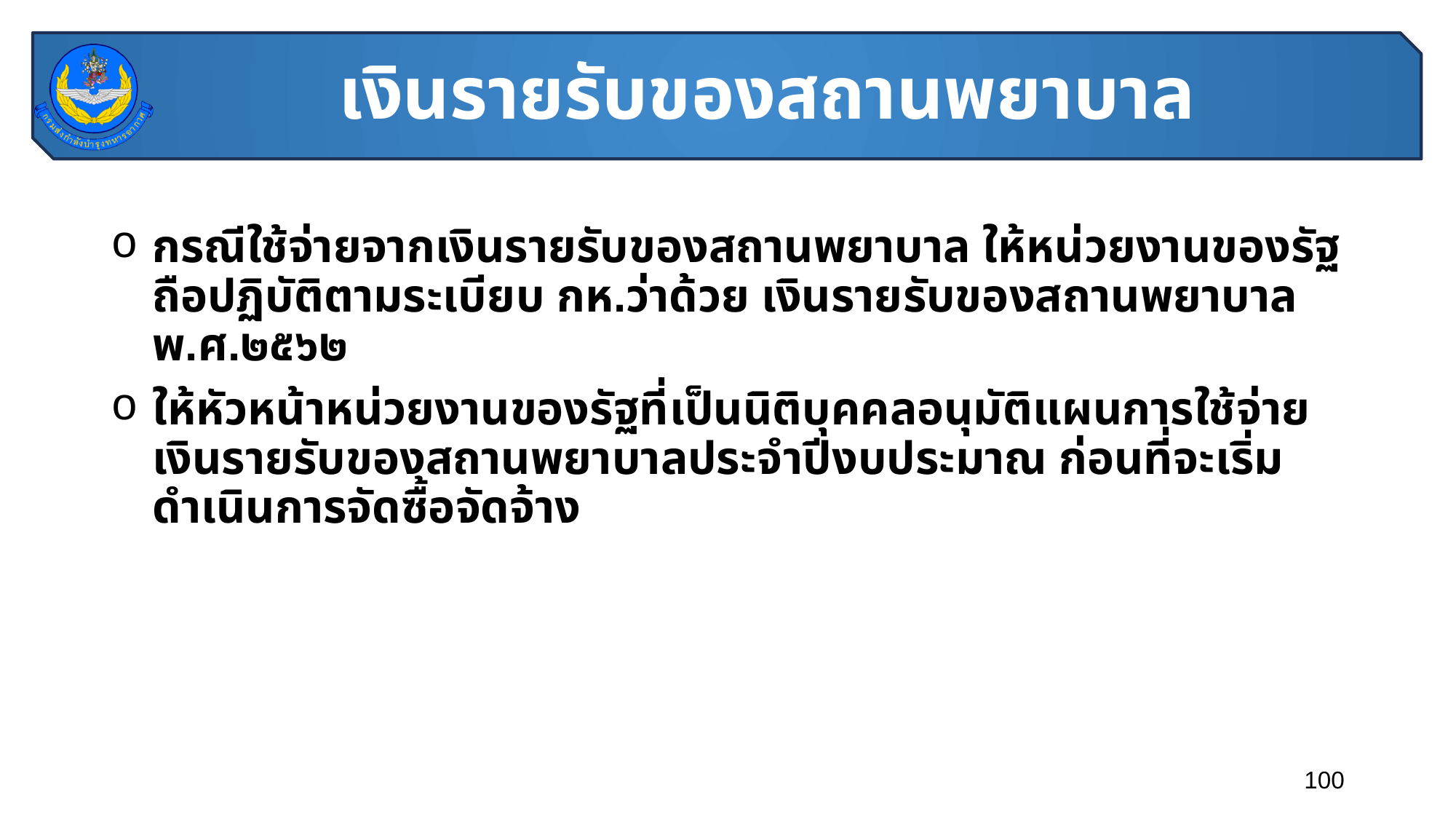

# เงินรายรับของสถานพยาบาล
กรณีใช้จ่ายจากเงินรายรับของสถานพยาบาล ให้หน่วยงานของรัฐถือปฏิบัติตามระเบียบ กห.ว่าด้วย เงินรายรับของสถานพยาบาล พ.ศ.๒๕๖๒
ให้หัวหน้าหน่วยงานของรัฐที่เป็นนิติบุคคลอนุมัติแผนการใช้จ่ายเงินรายรับของสถานพยาบาลประจำปีงบประมาณ ก่อนที่จะเริ่มดำเนินการจัดซื้อจัดจ้าง
100